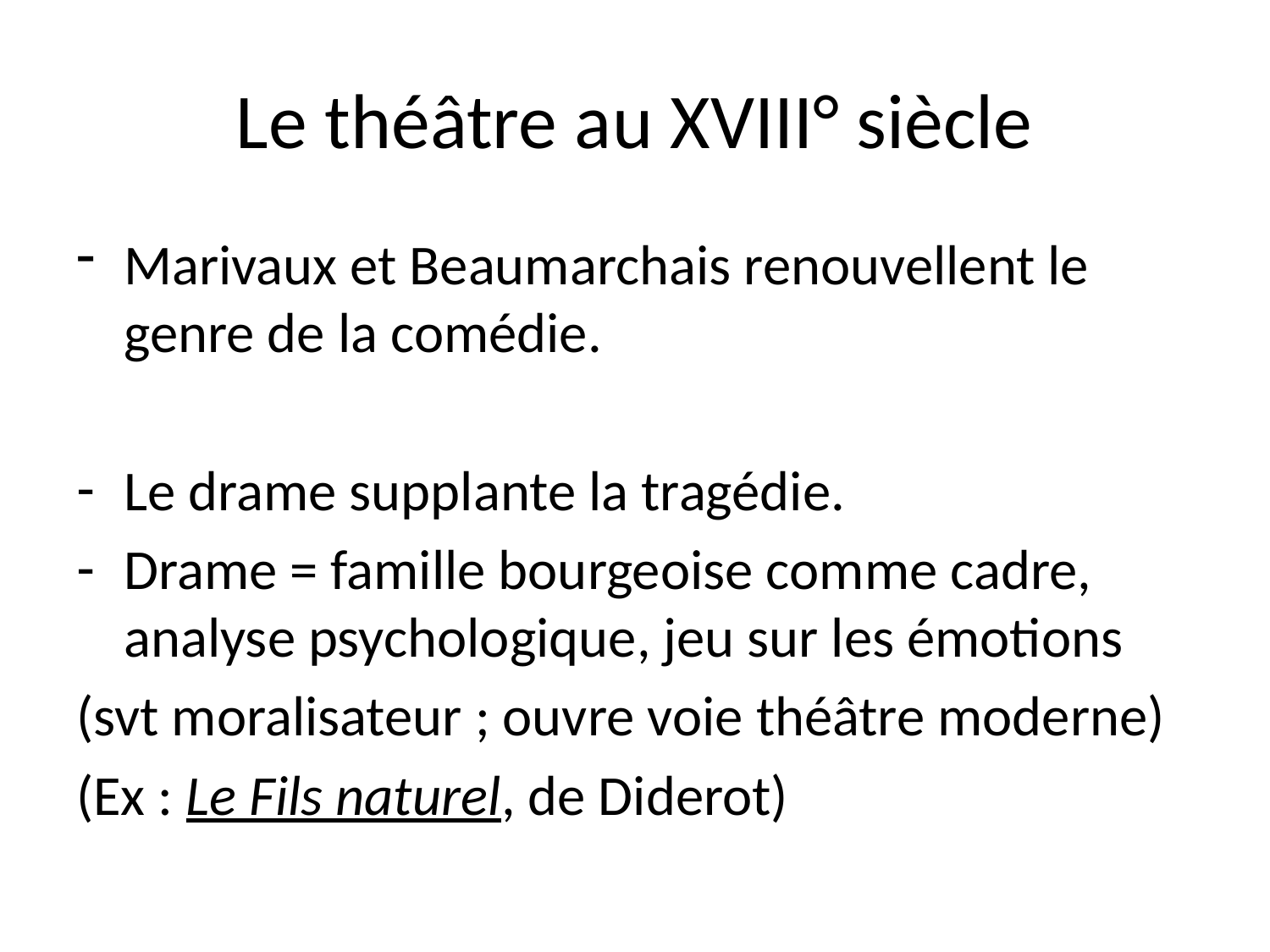

# Le théâtre au XVIII° siècle
Marivaux et Beaumarchais renouvellent le genre de la comédie.

Le drame supplante la tragédie.
Drame = famille bourgeoise comme cadre, analyse psychologique, jeu sur les émotions
(svt moralisateur ; ouvre voie théâtre moderne)
(Ex : Le Fils naturel, de Diderot)